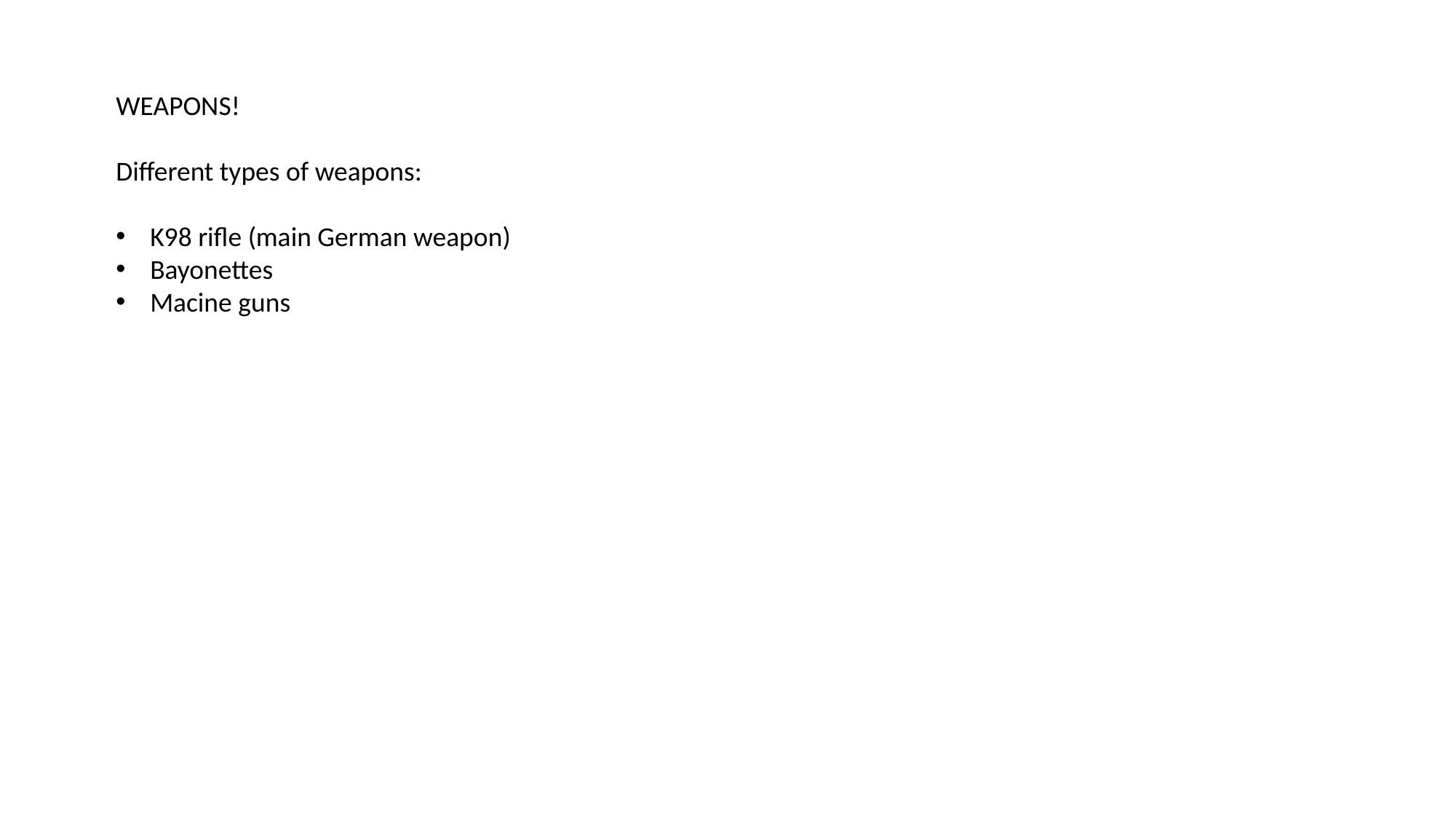

WEAPONS!

Different types of weapons:

K98 rifle (main German weapon)
Bayonettes
Macine guns